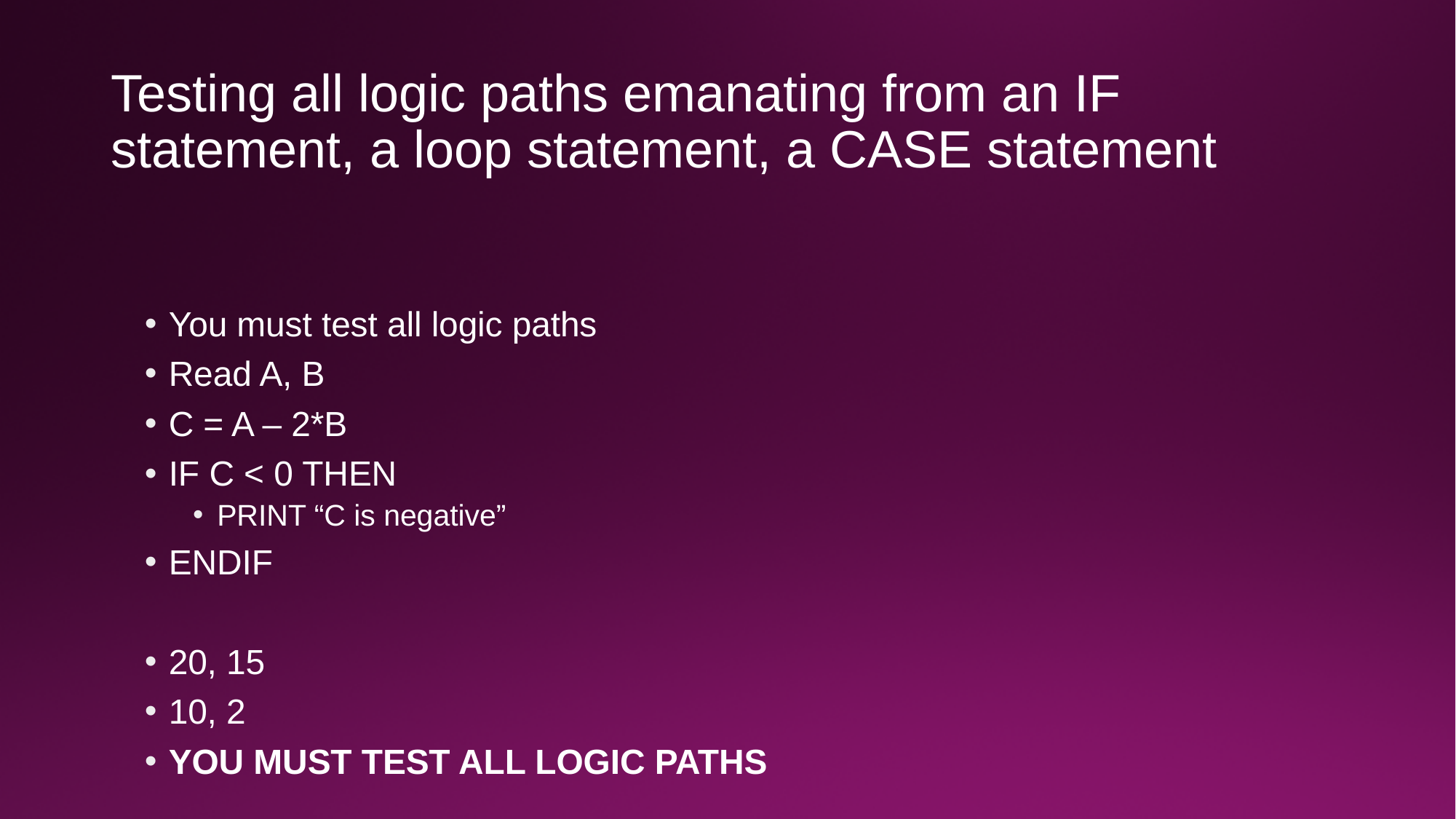

# Testing all logic paths emanating from an IF statement, a loop statement, a CASE statement
You must test all logic paths
Read A, B
C = A – 2*B
IF C < 0 THEN
PRINT “C is negative”
ENDIF

20, 15
10, 2
YOU MUST TEST ALL LOGIC PATHS